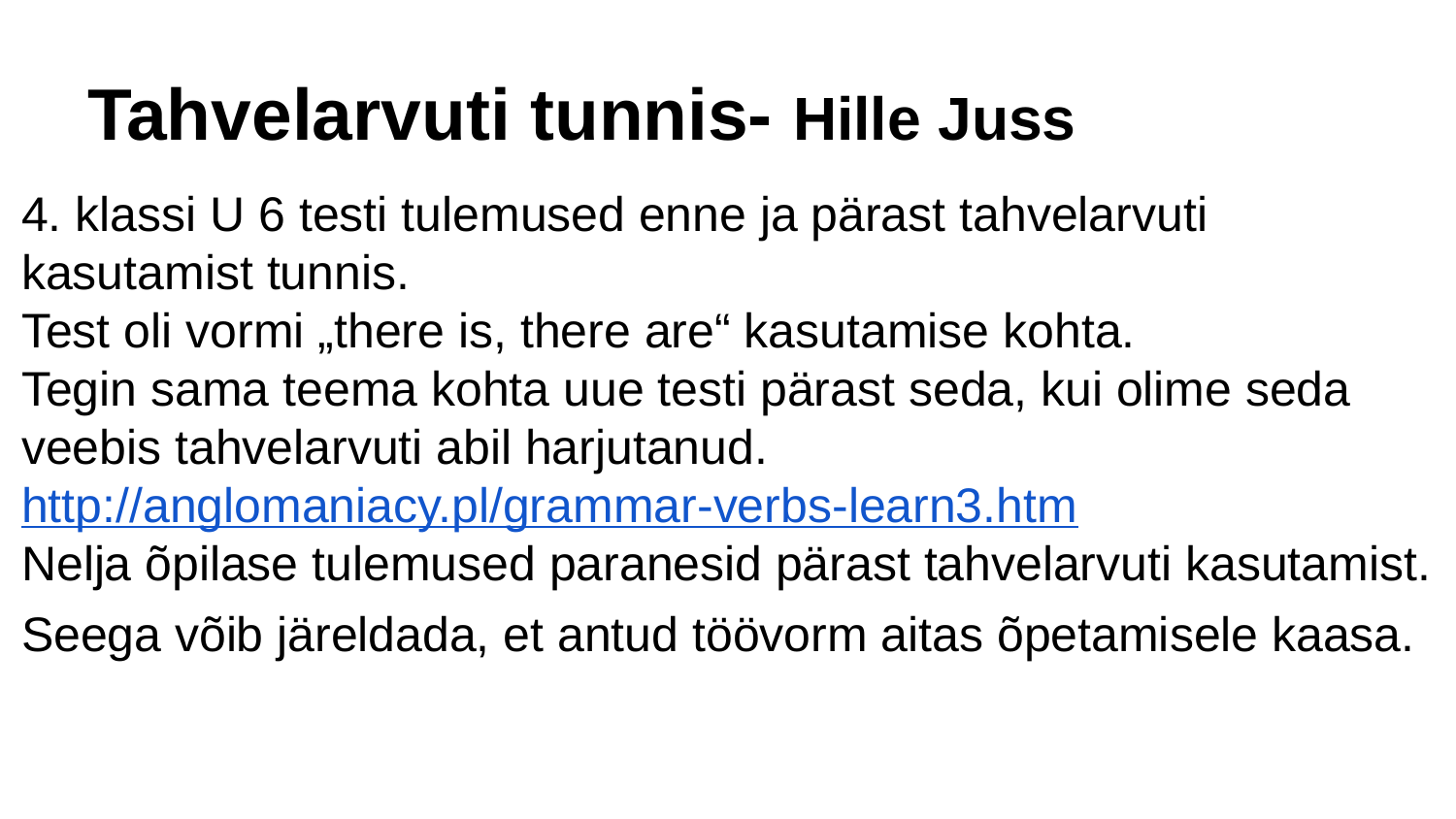

# Tahvelarvuti tunnis- Hille Juss

4. klassi U 6 testi tulemused enne ja pärast tahvelarvuti kasutamist tunnis.
Test oli vormi „there is, there are“ kasutamise kohta.
Tegin sama teema kohta uue testi pärast seda, kui olime seda veebis tahvelarvuti abil harjutanud. http://anglomaniacy.pl/grammar-verbs-learn3.htm
Nelja õpilase tulemused paranesid pärast tahvelarvuti kasutamist. Seega võib järeldada, et antud töövorm aitas õpetamisele kaasa.